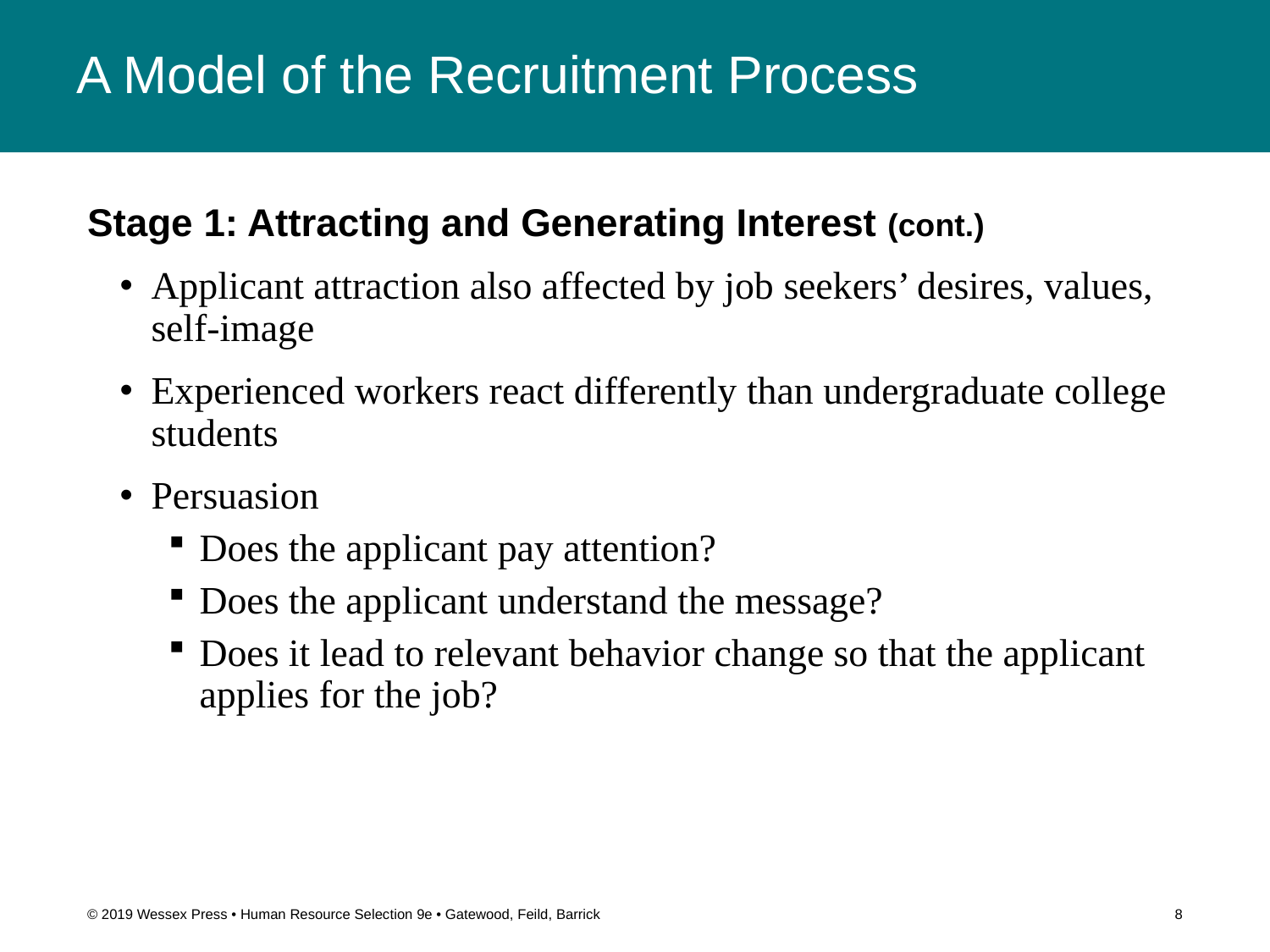

# A Model of the Recruitment Process
Stage 1: Attracting and Generating Interest (cont.)
Applicant attraction also affected by job seekers’ desires, values, self-image
Experienced workers react differently than undergraduate college students
Persuasion
Does the applicant pay attention?
Does the applicant understand the message?
Does it lead to relevant behavior change so that the applicant applies for the job?
© 2019 Wessex Press • Human Resource Selection 9e • Gatewood, Feild, Barrick
8